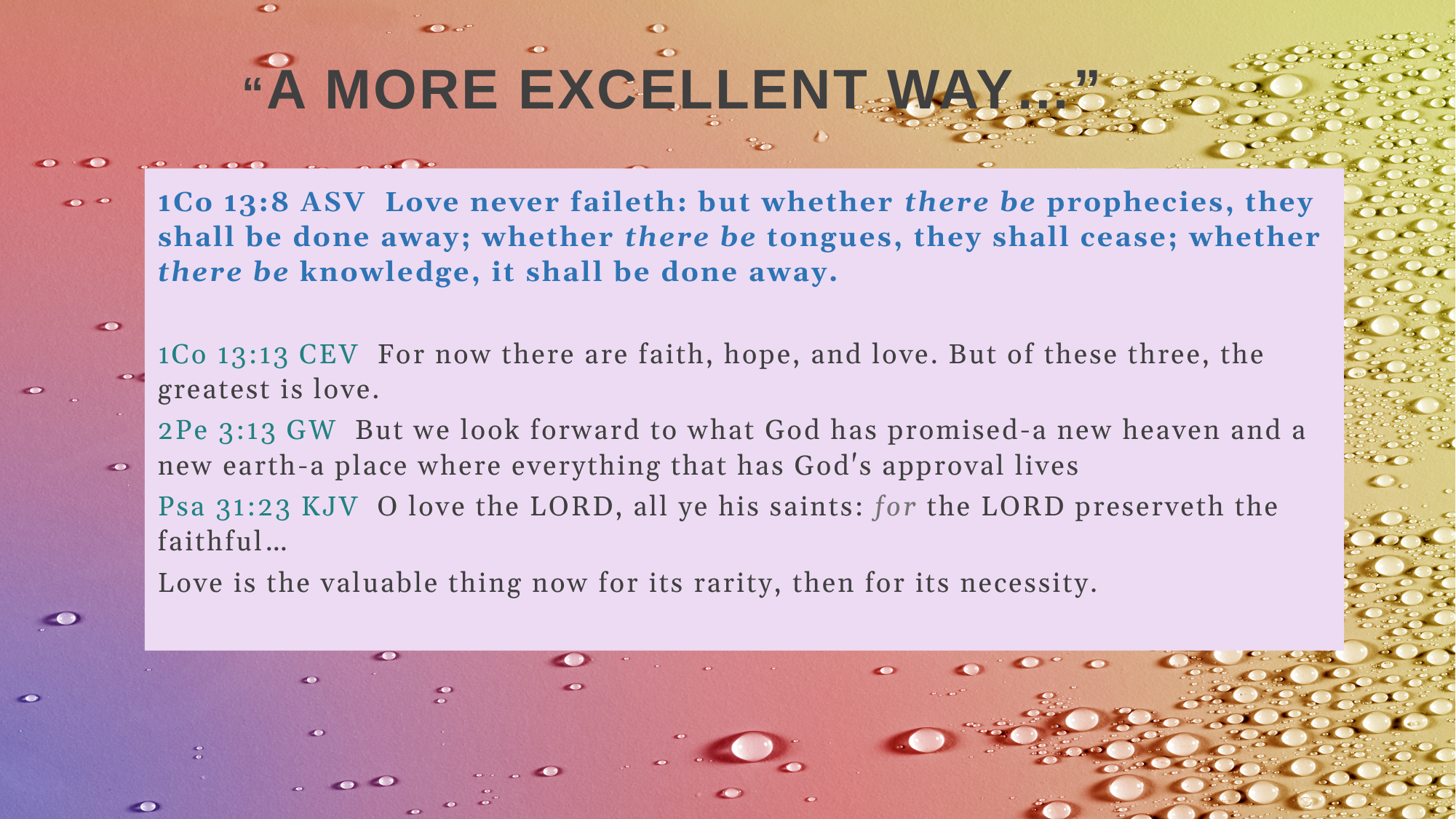

# “A MORE EXCELLENT WAY…”
1Co 13:8 ASV  Love never faileth: but whether there be prophecies, they shall be done away; whether there be tongues, they shall cease; whether there be knowledge, it shall be done away.

1Co 13:13 CEV  For now there are faith, hope, and love. But of these three, the greatest is love.
2Pe 3:13 GW  But we look forward to what God has promised-a new heaven and a new earth-a place where everything that has God's approval lives
Psa 31:23 KJV  O love the LORD, all ye his saints: for the LORD preserveth the faithful…
Love is the valuable thing now for its rarity, then for its necessity.